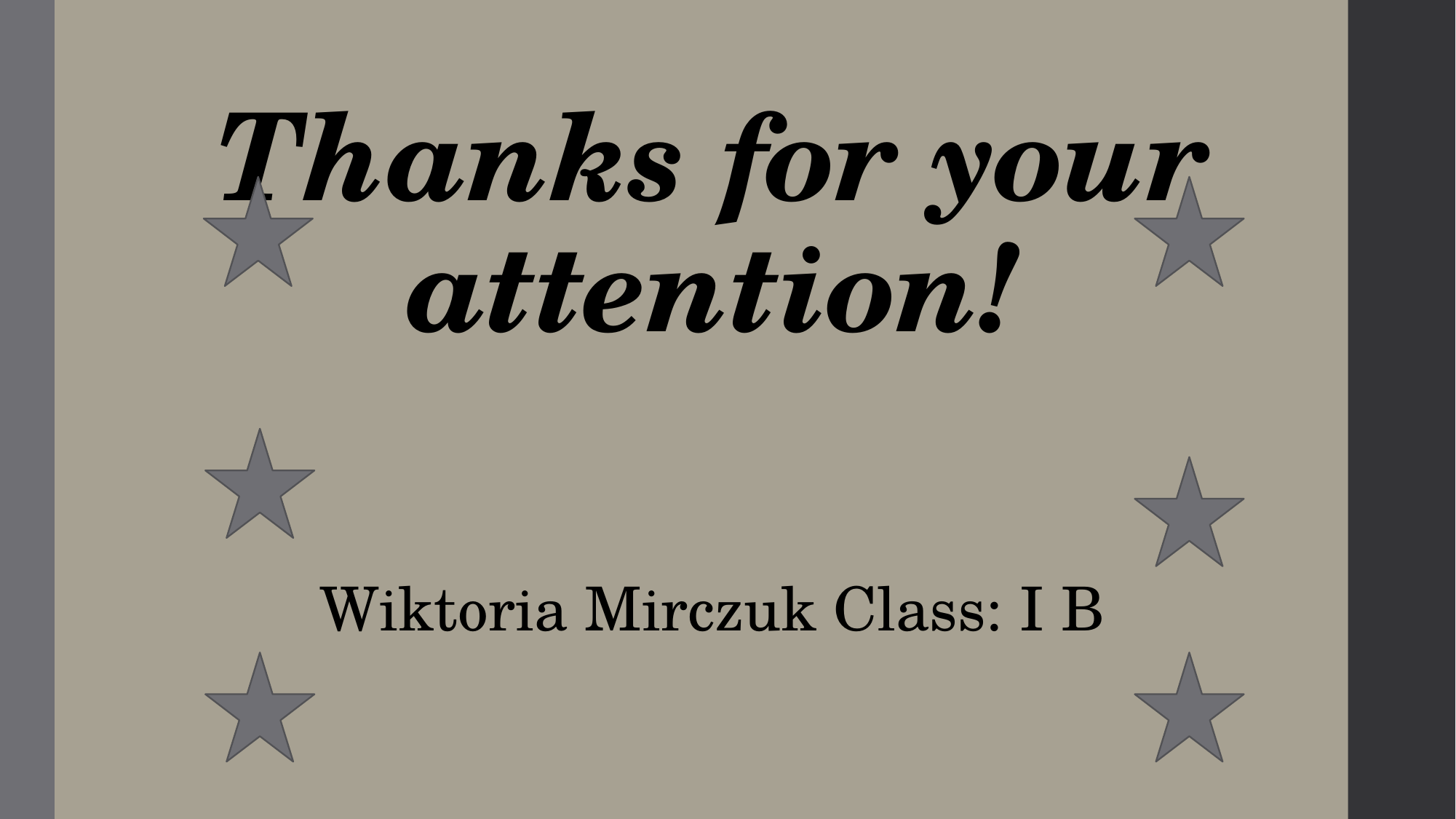

Thanks for your attention!

Wiktoria Mirczuk Class: I B